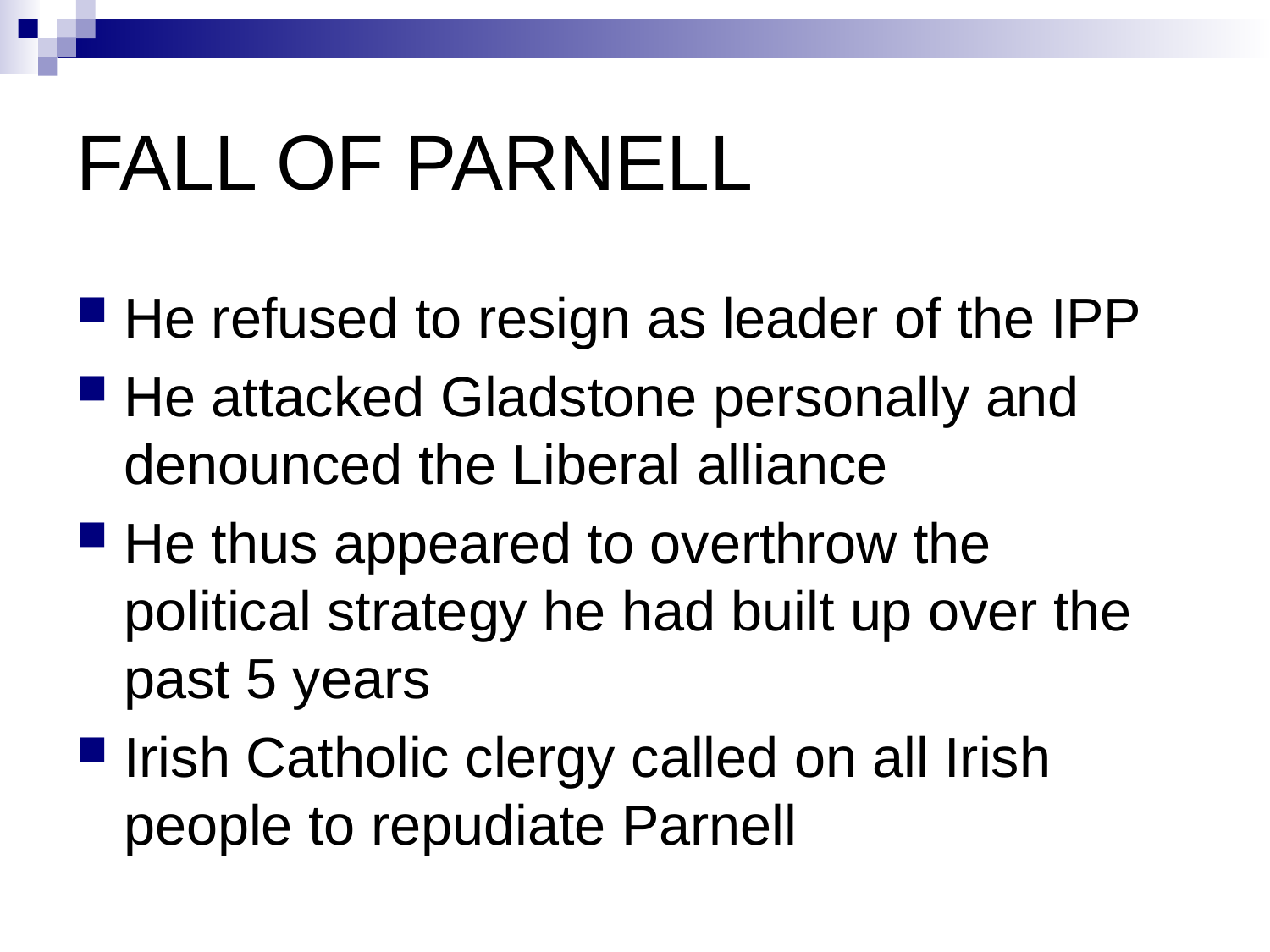

# FALL OF PARNELL
He refused to resign as leader of the IPP
He attacked Gladstone personally and denounced the Liberal alliance
He thus appeared to overthrow the political strategy he had built up over the past 5 years
Irish Catholic clergy called on all Irish people to repudiate Parnell